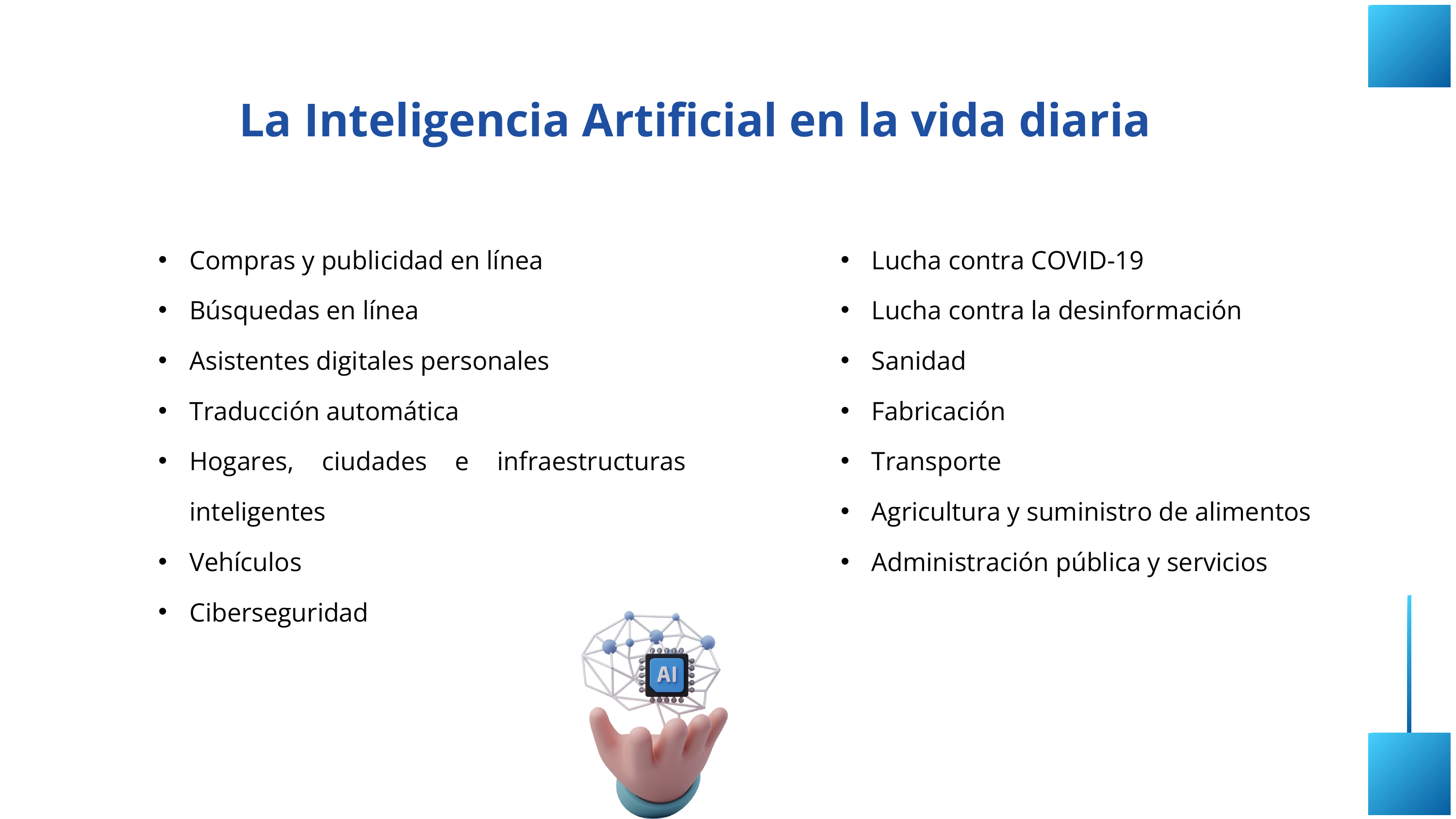

La Inteligencia Artificial en la vida diaria

Compras y publicidad en línea
Búsquedas en línea
Asistentes digitales personales
Traducción automática
Hogares, ciudades e infraestructuras inteligentes
Vehículos
Ciberseguridad

Lucha contra COVID-19
Lucha contra la desinformación
Sanidad
Fabricación
Transporte
Agricultura y suministro de alimentos
Administración pública y servicios